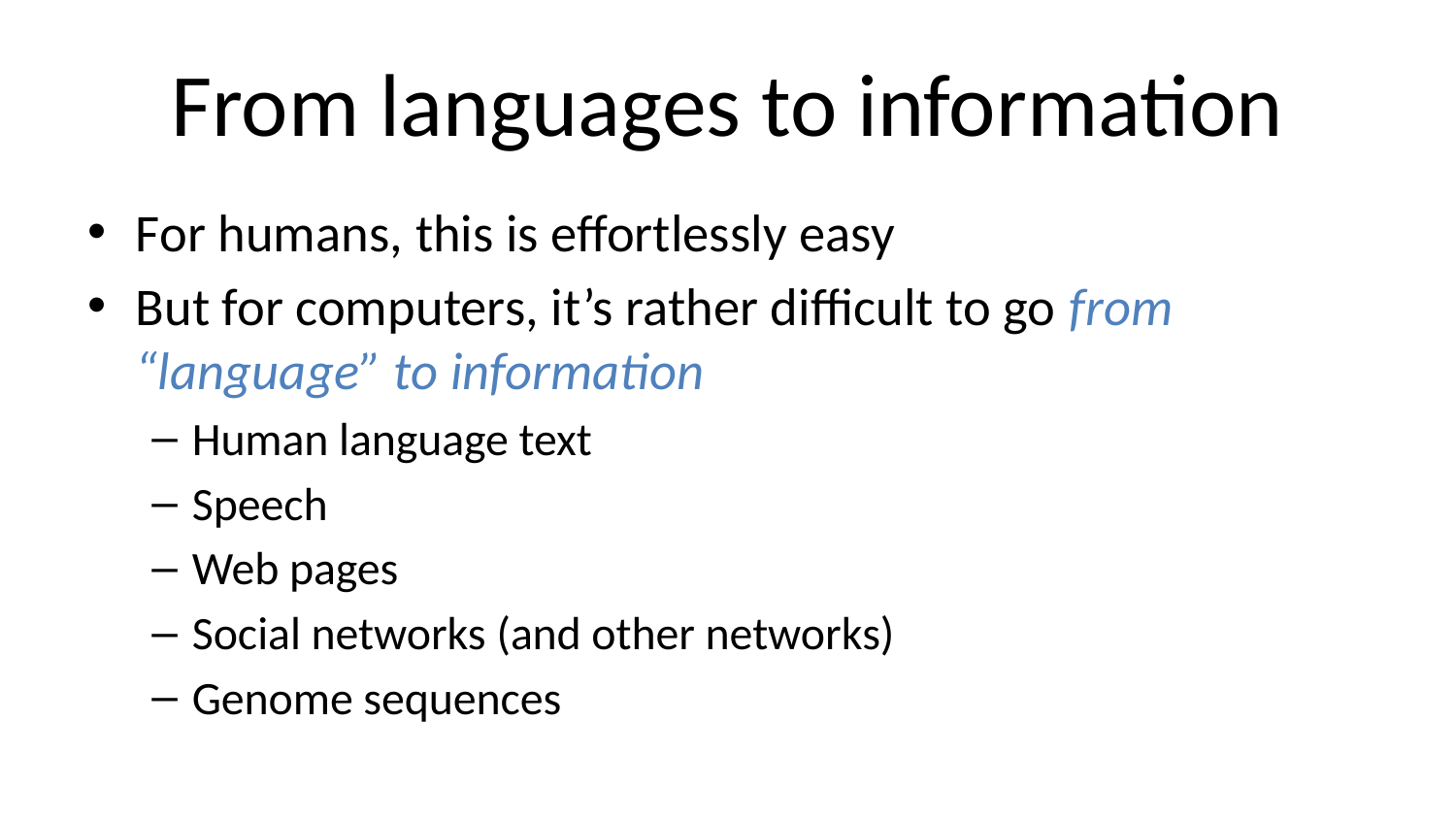

# From languages to information
For humans, this is effortlessly easy
But for computers, it’s rather difficult to go from “language” to information
Human language text
Speech
Web pages
Social networks (and other networks)
Genome sequences